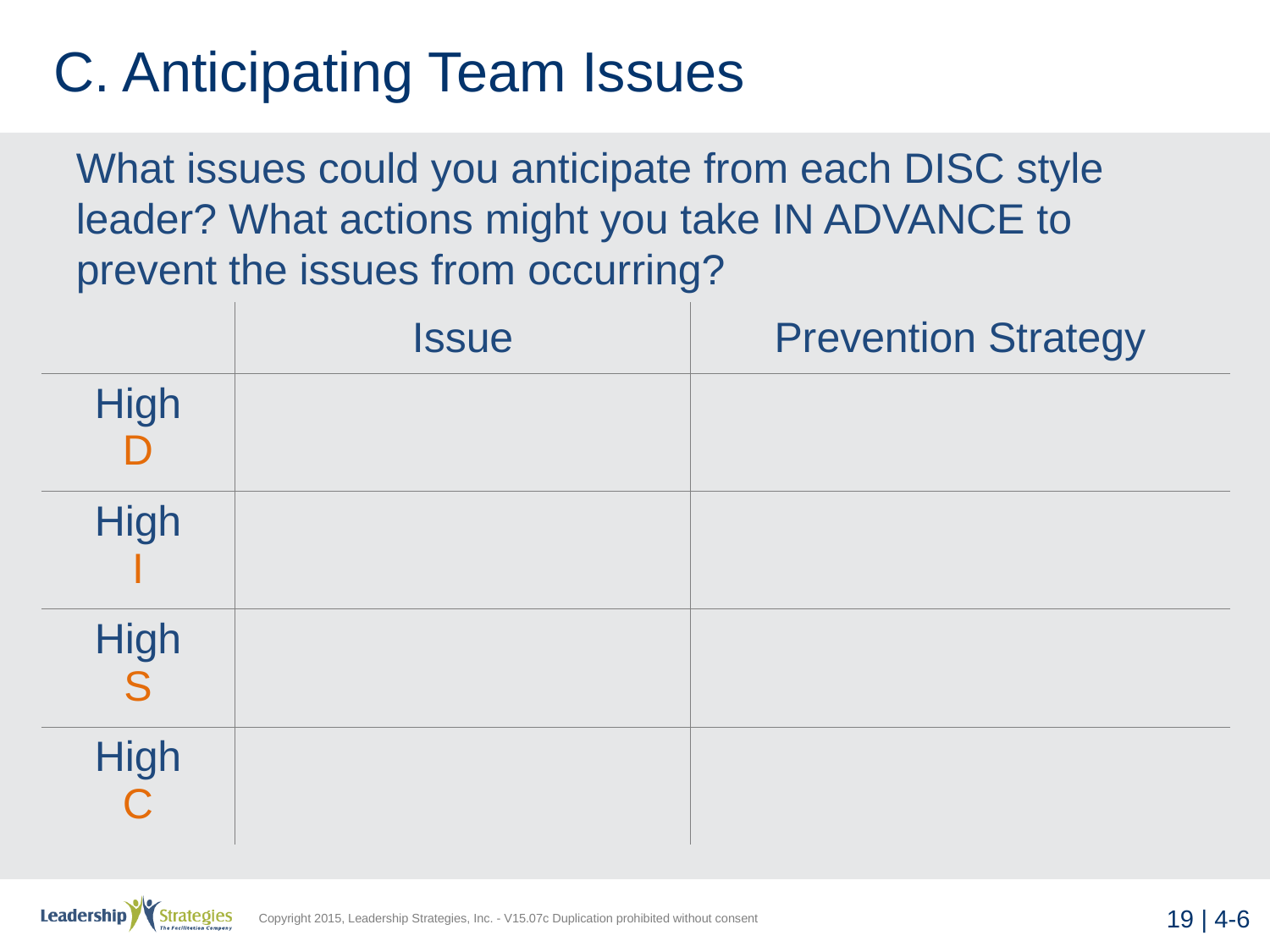

# C. Anticipating Team Issues
What issues could you anticipate from each DISC style leader? What actions might you take IN ADVANCE to prevent the issues from occurring?
|  | Issue | Prevention Strategy |
| --- | --- | --- |
| High D |  |  |
| High I |  |  |
| High S |  |  |
| High C |  |  |
19 | 4-6
Copyright 2015, Leadership Strategies, Inc. - V15.07c Duplication prohibited without consent